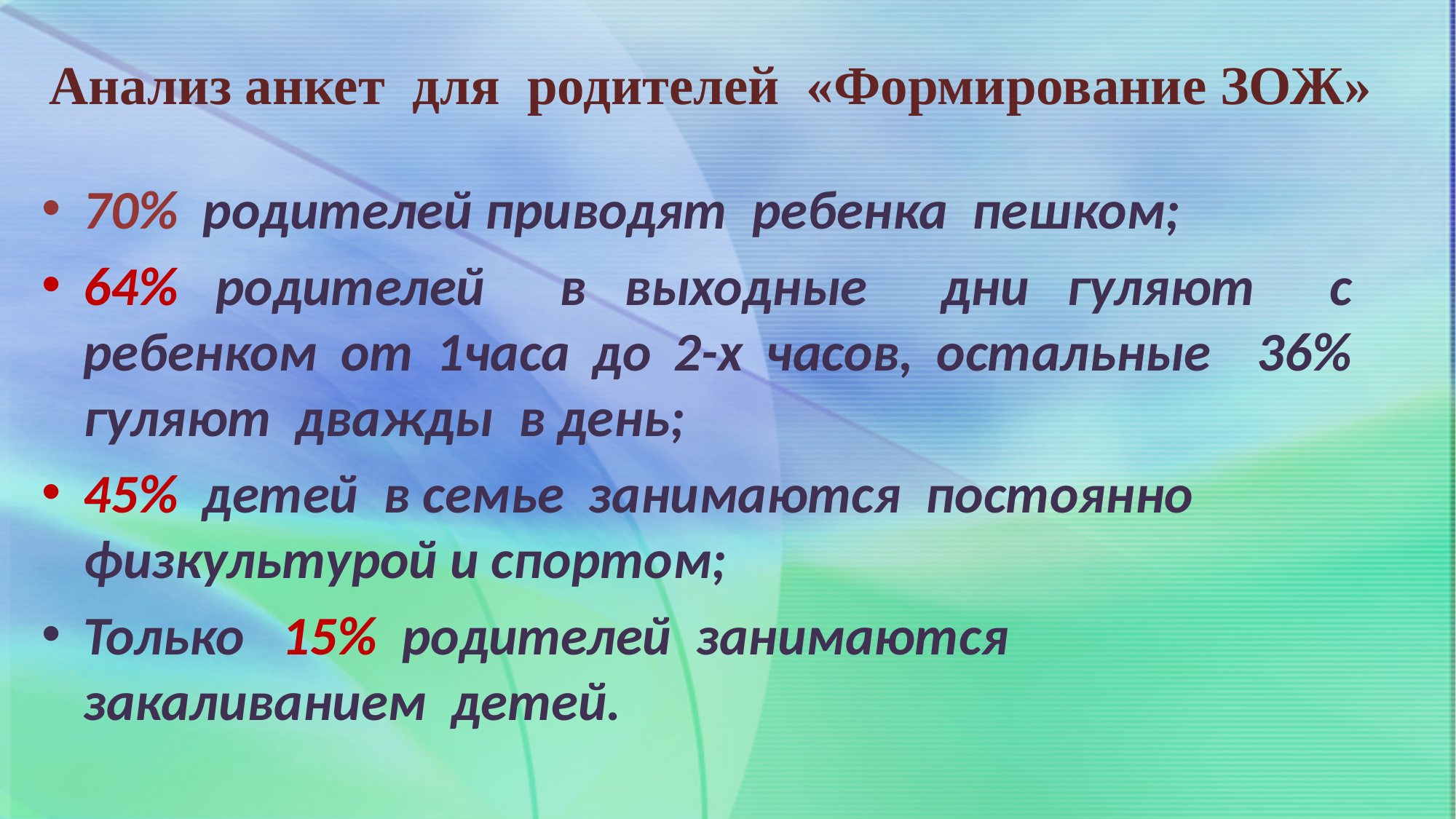

# Анализ анкет  для  родителей  «Формирование ЗОЖ»
70%  родителей приводят  ребенка  пешком;
64% родителей  в выходные  дни гуляют  с ребенком от 1часа до 2-х часов, остальные  36% гуляют  дважды  в день;
45%  детей  в семье  занимаются  постоянно физкультурой и спортом;
Только   15%  родителей  занимаются  закаливанием  детей.